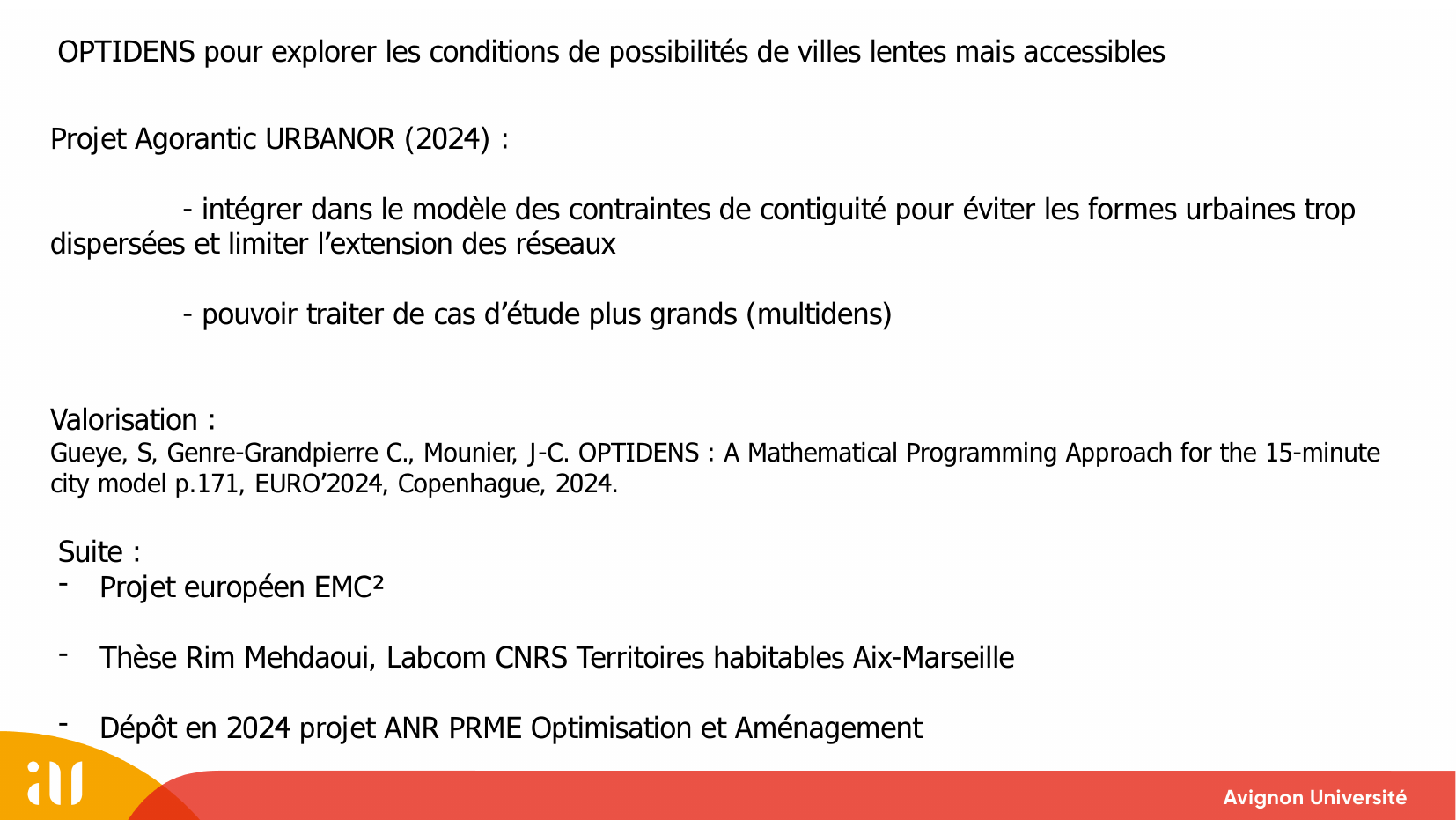

OPTIDENS pour explorer les conditions de possibilités de villes lentes mais accessibles
Projet Agorantic URBANOR (2024) :

	- intégrer dans le modèle des contraintes de contiguité pour éviter les formes urbaines trop 	dispersées et limiter l’extension des réseaux

	- pouvoir traiter de cas d’étude plus grands (multidens)

Valorisation :
Gueye, S, Genre-Grandpierre C., Mounier, J-C. OPTIDENS : A Mathematical Programming Approach for the 15-minute city model p.171, EURO’2024, Copenhague, 2024.

Suite :
Projet européen EMC²

Thèse Rim Mehdaoui, Labcom CNRS Territoires habitables Aix-Marseille

Dépôt en 2024 projet ANR PRME Optimisation et Aménagement